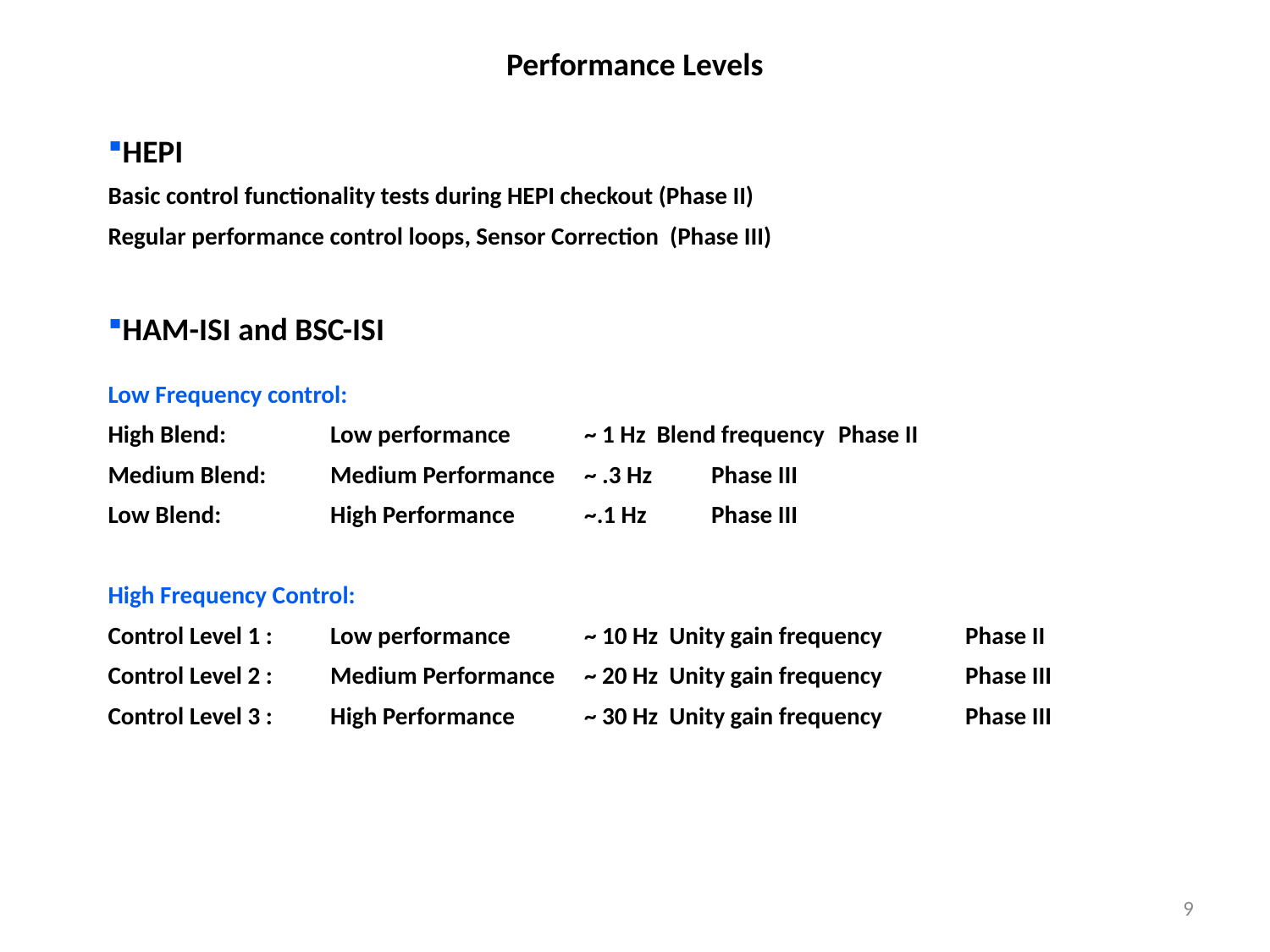

Performance Levels

HEPI
Basic control functionality tests during HEPI checkout (Phase II)
Regular performance control loops, Sensor Correction  (Phase III)

HAM-ISI and BSC-ISI
Low Frequency control:
High Blend:   	Low performance 	~ 1 Hz  Blend frequency 	Phase II
Medium Blend:  	Medium Performance  	~ .3 Hz  	Phase III
Low Blend: 	High Performance	~.1 Hz    	Phase III

High Frequency Control:
Control Level 1 :   	Low performance 	~ 10 Hz  Unity gain frequency 	Phase II
Control Level 2 :  	Medium Performance  	~ 20 Hz  Unity gain frequency 	Phase III
Control Level 3 : 	High Performance	~ 30 Hz  Unity gain frequency 	Phase III

9